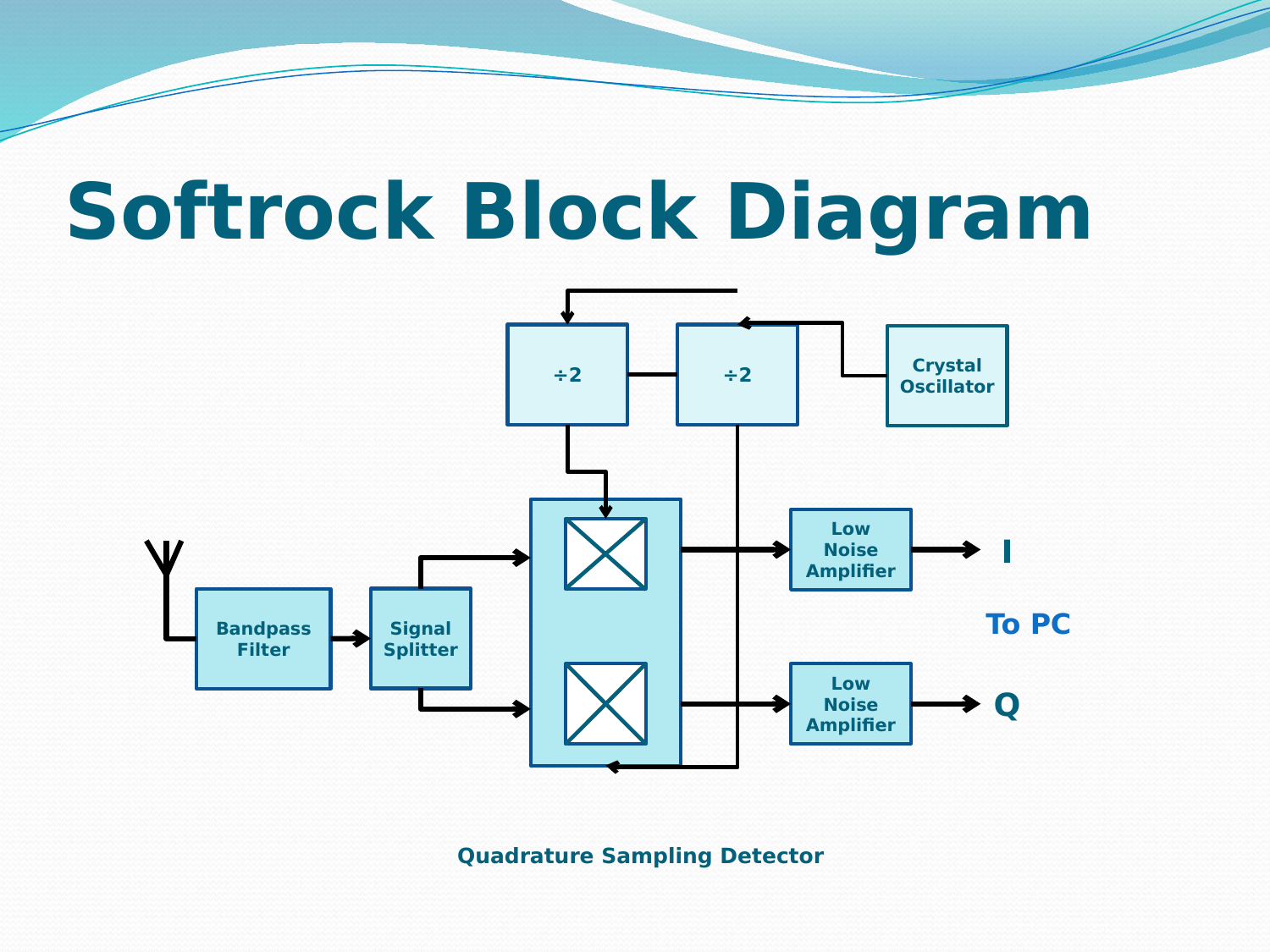

# Softrock Block Diagram
÷2
÷2
Crystal Oscillator

Low Noise Amplifier

I
Signal Splitter
Bandpass Filter

Low Noise Amplifier
Q
To PC
Quadrature Sampling Detector